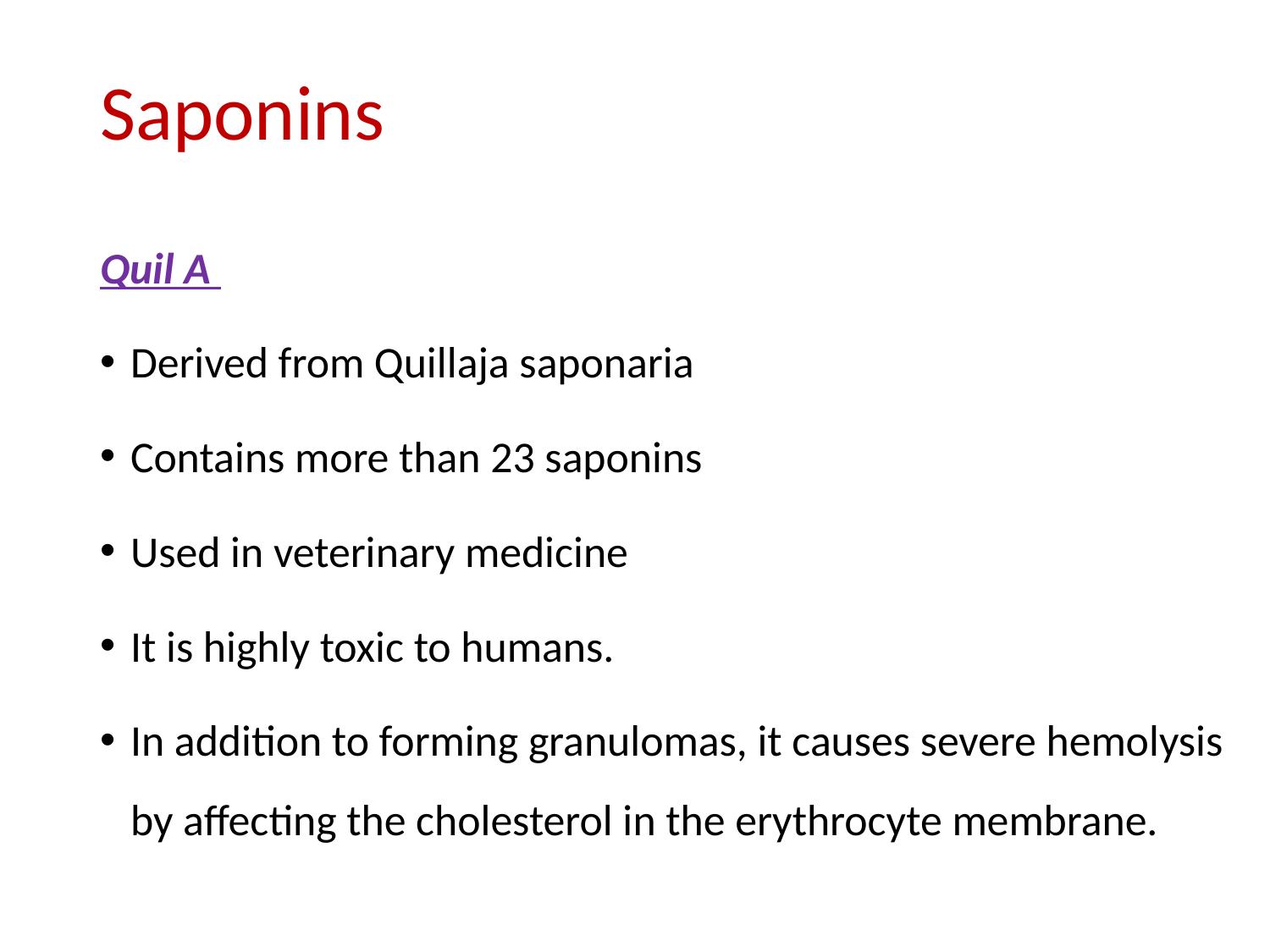

# Saponins
Quil A
Derived from Quillaja saponaria
Contains more than 23 saponins
Used in veterinary medicine
It is highly toxic to humans.
In addition to forming granulomas, it causes severe hemolysis by affecting the cholesterol in the erythrocyte membrane.